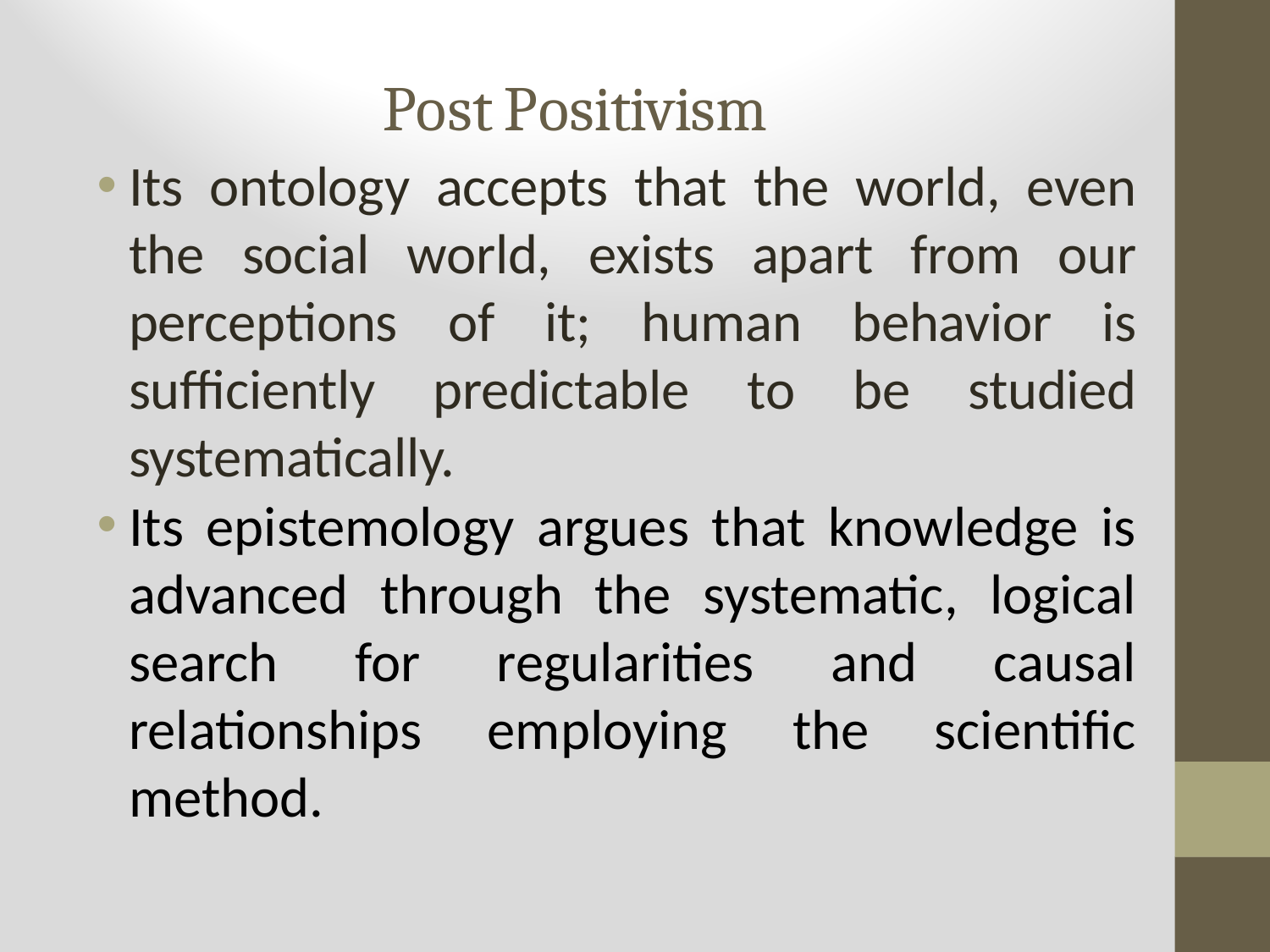

# Post Positivism
Its ontology accepts that the world, even the social world, exists apart from our perceptions of it; human behavior is sufficiently predictable to be studied systematically.
Its epistemology argues that knowledge is advanced through the systematic, logical search for regularities and causal relationships employing the scientific method.